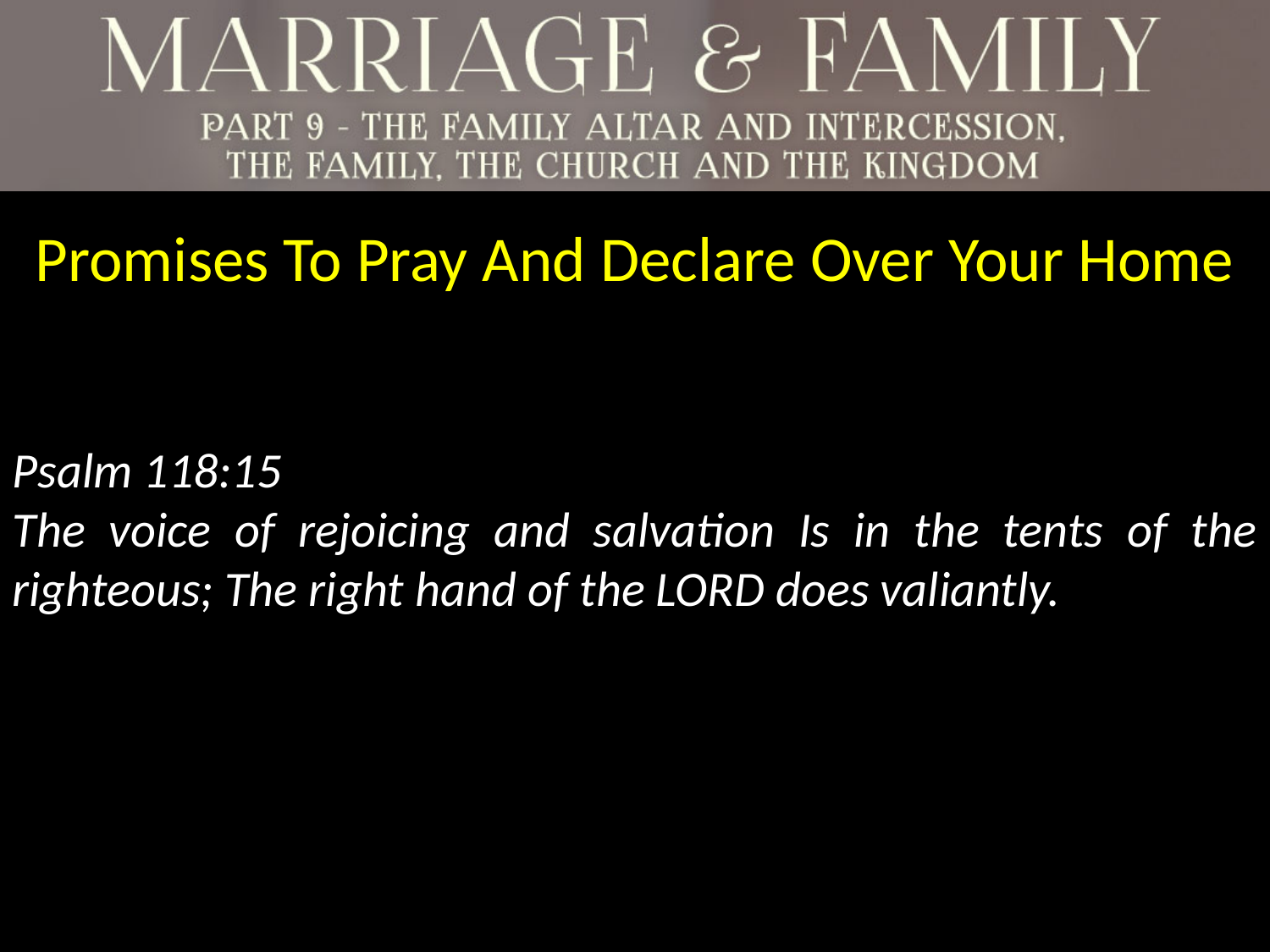

Promises To Pray And Declare Over Your Home
Psalm 118:15
The voice of rejoicing and salvation Is in the tents of the righteous; The right hand of the LORD does valiantly.